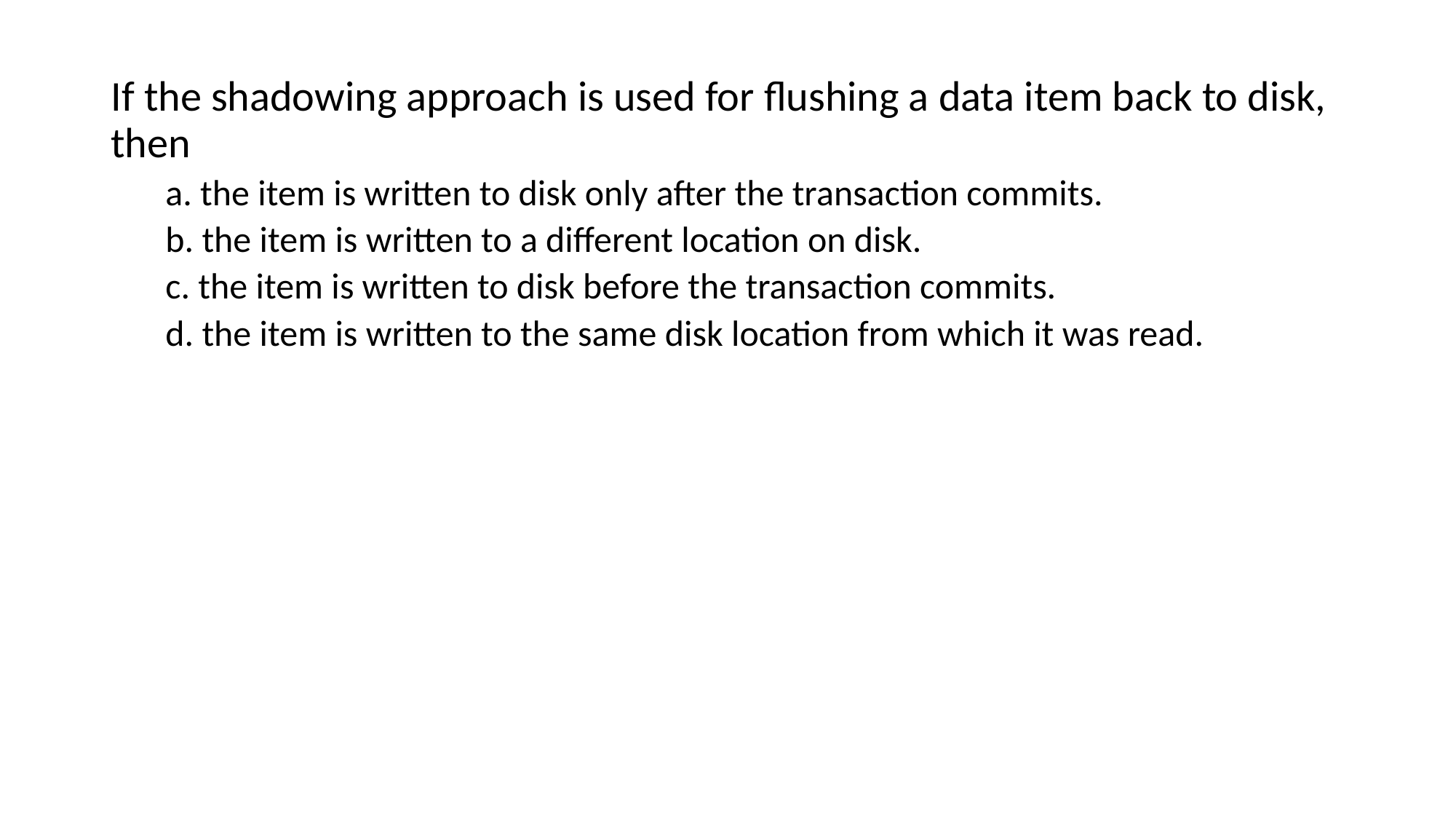

If the shadowing approach is used for flushing a data item back to disk, then
a. the item is written to disk only after the transaction commits.
b. the item is written to a different location on disk.
c. the item is written to disk before the transaction commits.
d. the item is written to the same disk location from which it was read.